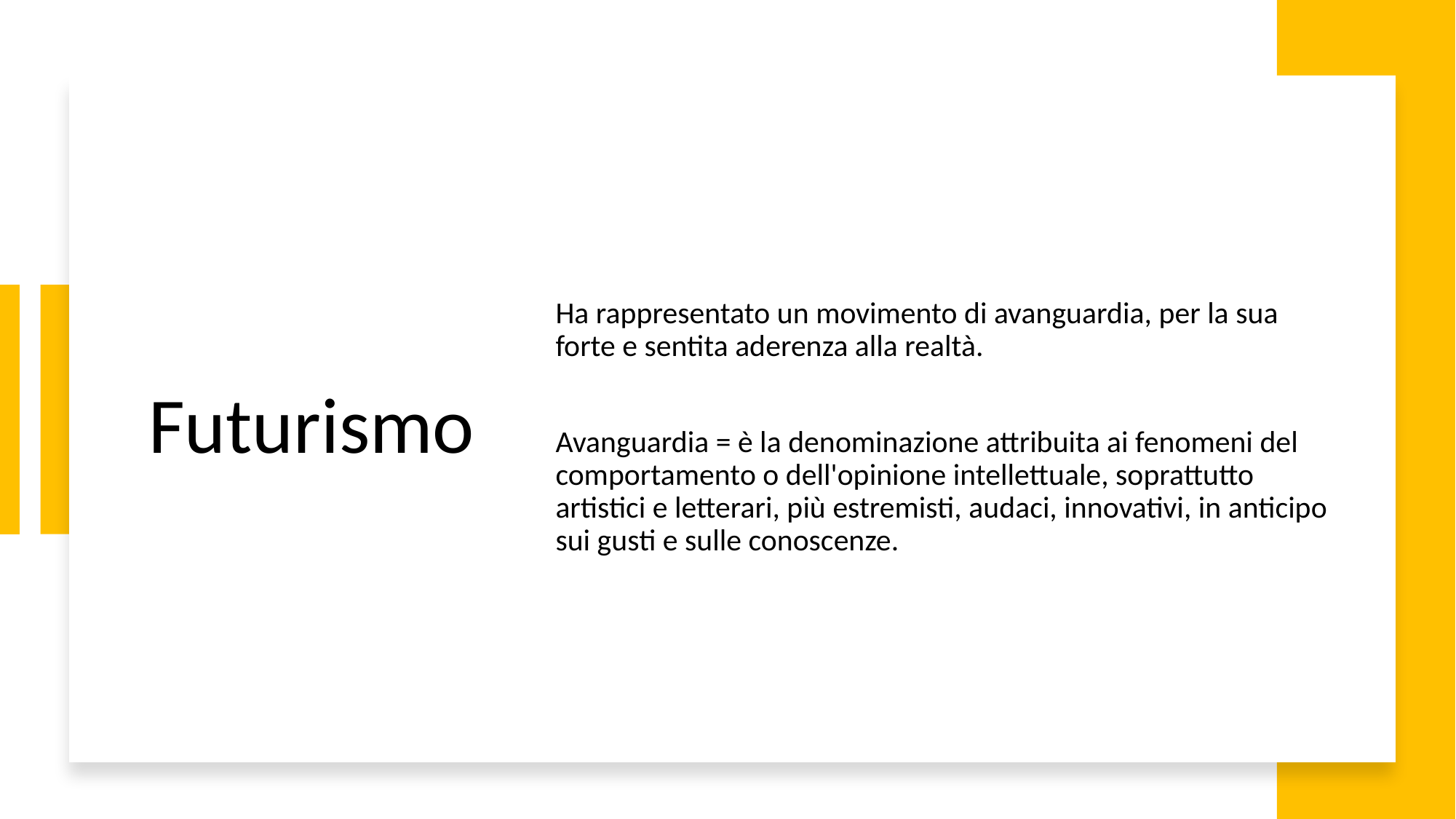

# Futurismo
Ha rappresentato un movimento di avanguardia, per la sua forte e sentita aderenza alla realtà.

Avanguardia = è la denominazione attribuita ai fenomeni del comportamento o dell'opinione intellettuale, soprattutto artistici e letterari, più estremisti, audaci, innovativi, in anticipo sui gusti e sulle conoscenze.